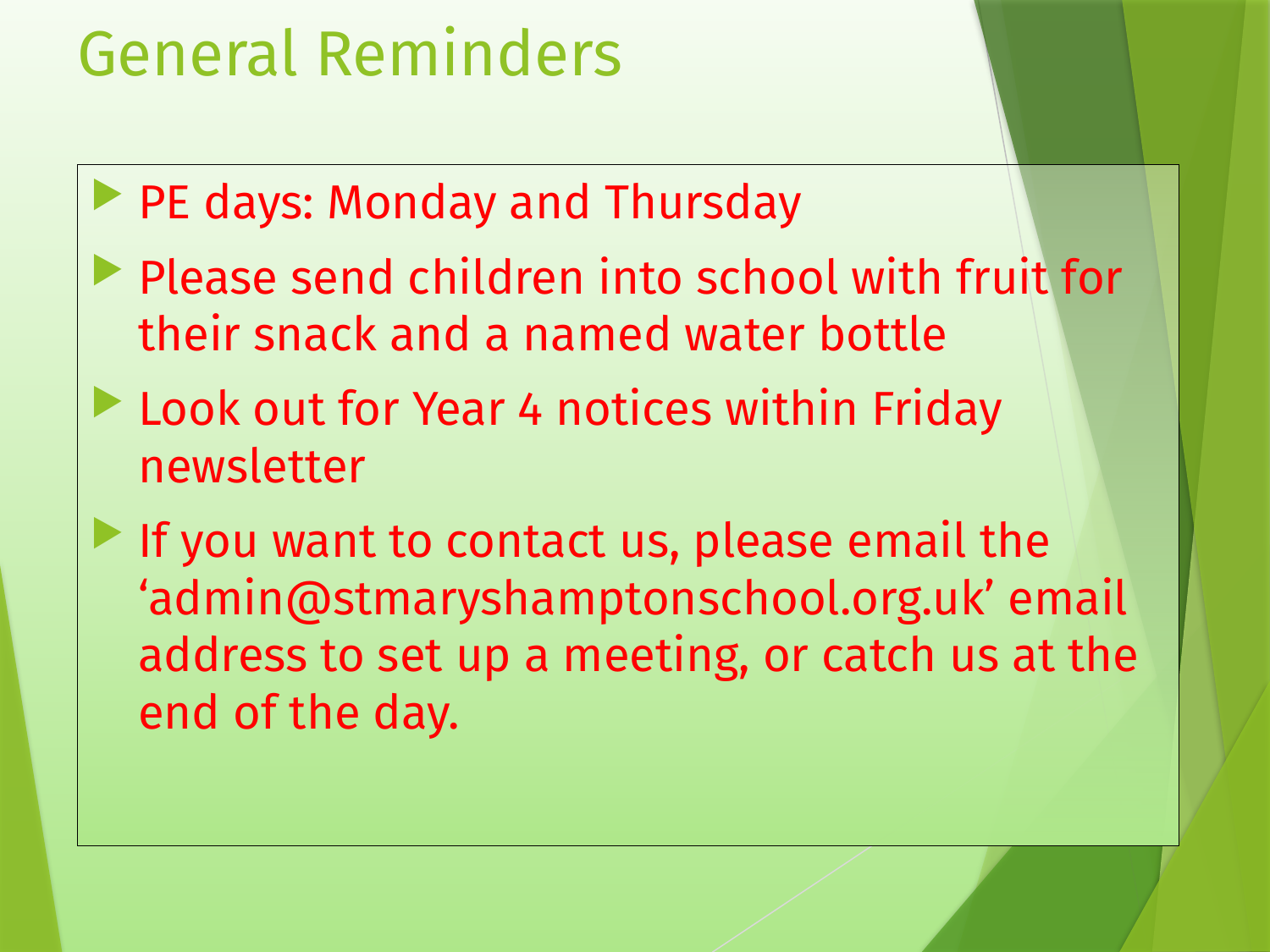

# General Reminders
PE days: Monday and Thursday
Please send children into school with fruit for their snack and a named water bottle
Look out for Year 4 notices within Friday newsletter
If you want to contact us, please email the ‘admin@stmaryshamptonschool.org.uk’ email address to set up a meeting, or catch us at the end of the day.